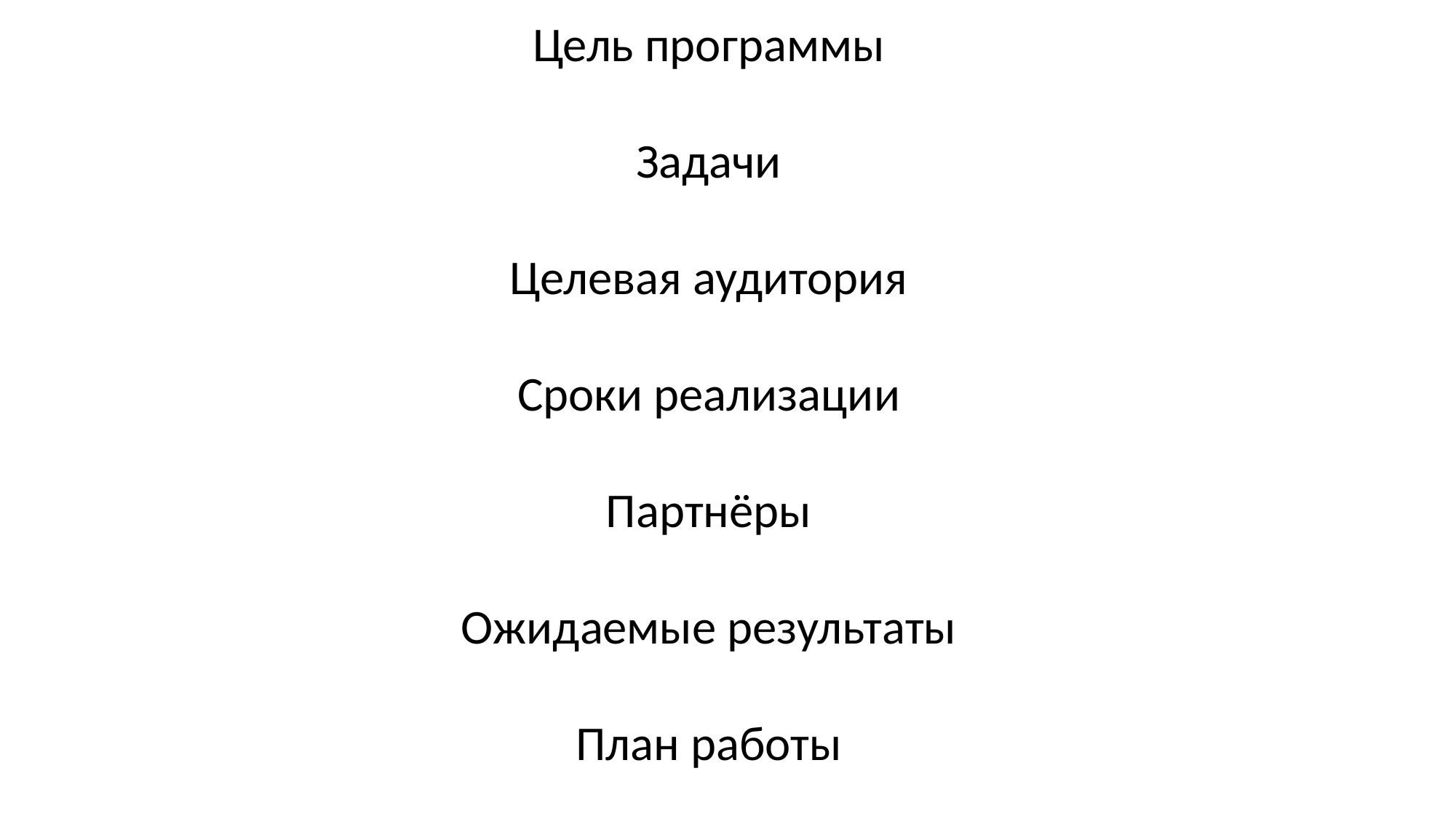

Цель программы

Задачи

Целевая аудитория

Сроки реализации

Партнёры

Ожидаемые результаты

План работы